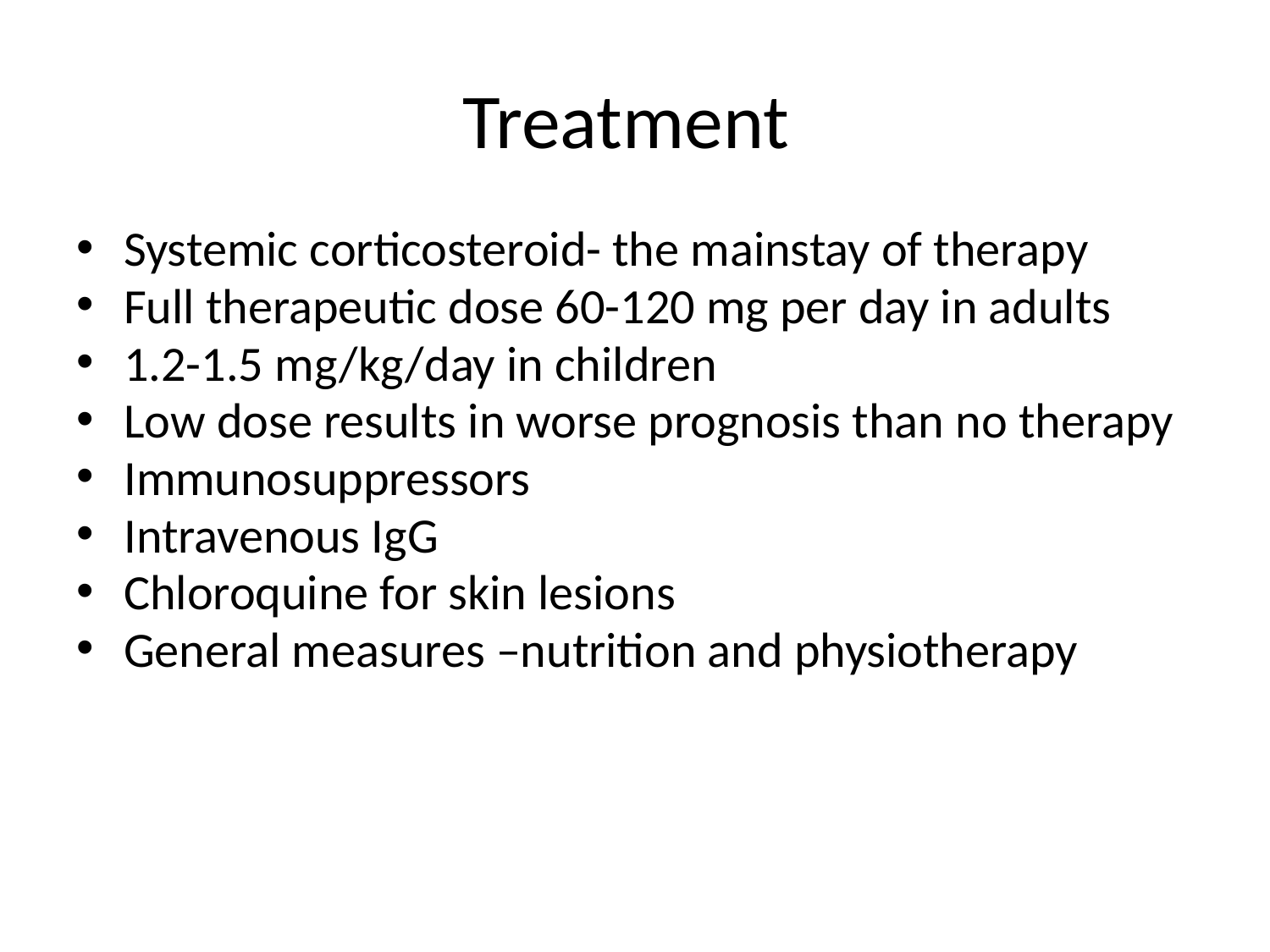

# Treatment
Systemic corticosteroid- the mainstay of therapy
Full therapeutic dose 60-120 mg per day in adults
1.2-1.5 mg/kg/day in children
Low dose results in worse prognosis than no therapy
Immunosuppressors
Intravenous IgG
Chloroquine for skin lesions
General measures –nutrition and physiotherapy